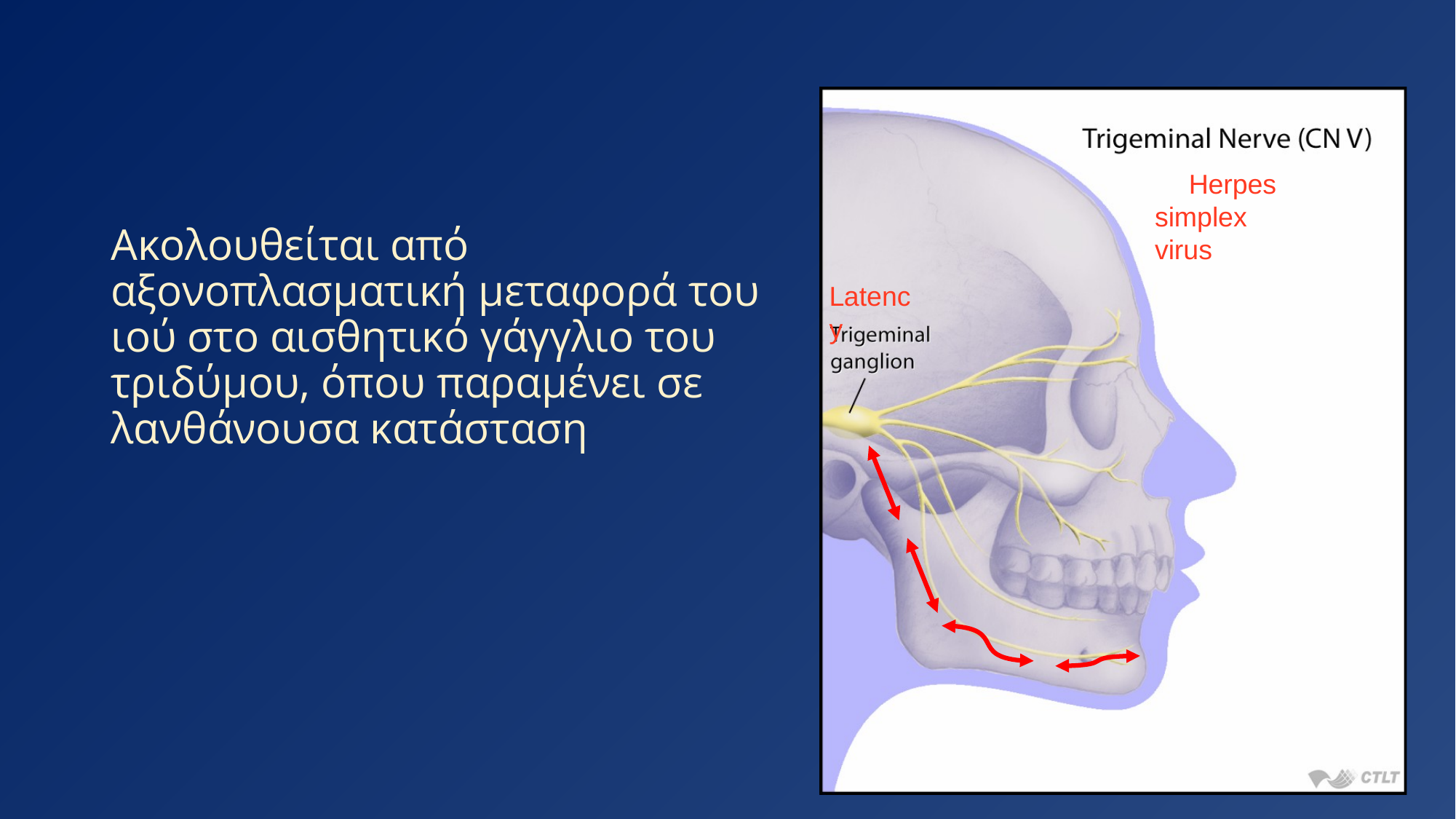

Herpes simplex virus

Reactivated infection

Herpes simplex virus
Latency
Ακολουθείται από αξονοπλασματική μεταφορά του ιού στο αισθητικό γάγγλιο του τριδύμου, όπου παραμένει σε λανθάνουσα κατάσταση